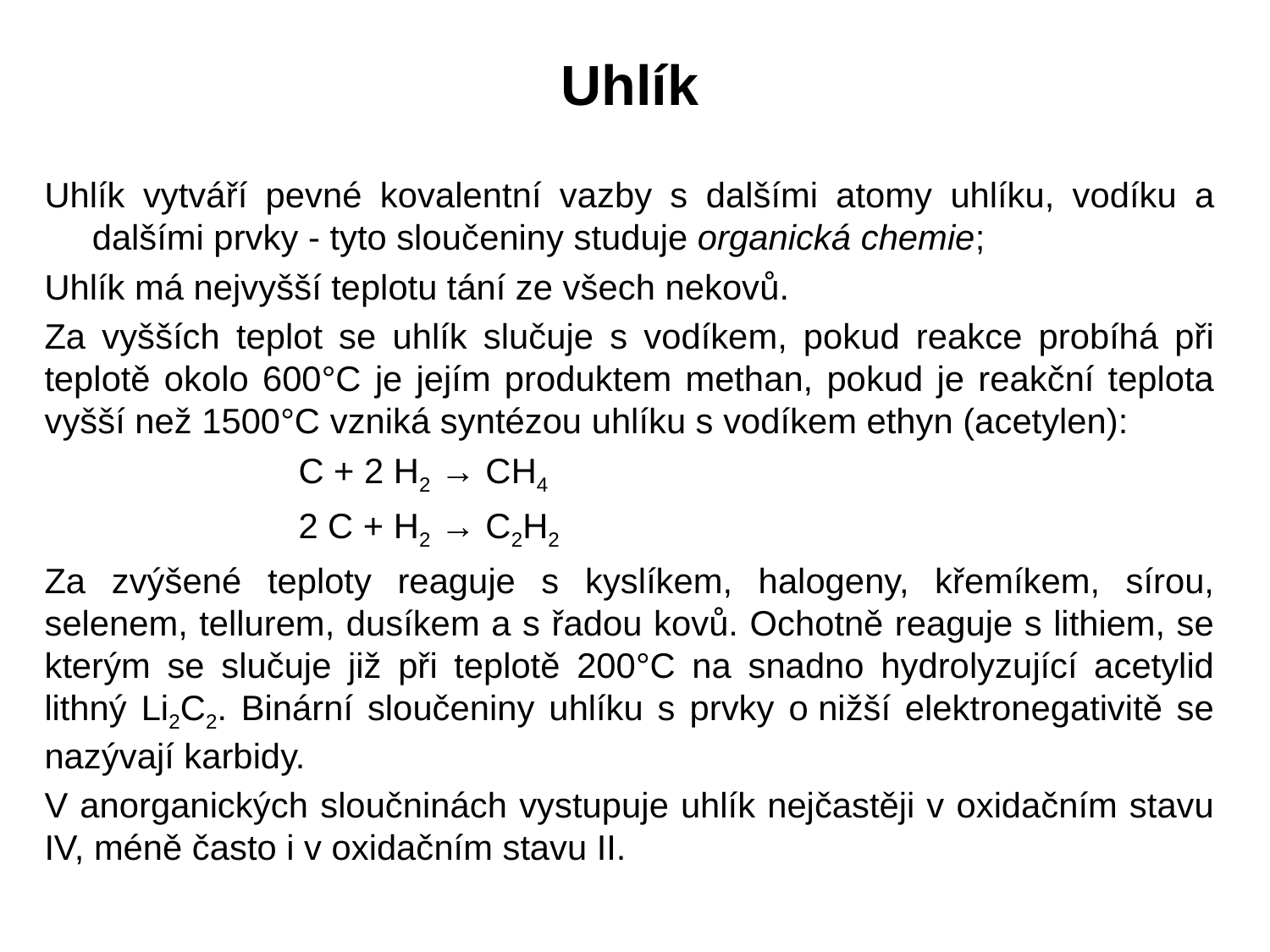

Uhlík

Uhlík vytváří pevné kovalentní vazby s dalšími atomy uhlíku, vodíku a dalšími prvky - tyto sloučeniny studuje organická chemie;
Uhlík má nejvyšší teplotu tání ze všech nekovů.
Za vyšších teplot se uhlík slučuje s vodíkem, pokud reakce probíhá při teplotě okolo 600°C je jejím produktem methan, pokud je reakční teplota vyšší než 1500°C vzniká syntézou uhlíku s vodíkem ethyn (acetylen):
		C + 2 H2 → CH4
		2 C + H2 → C2H2
Za zvýšené teploty reaguje s kyslíkem, halogeny, křemíkem, sírou, selenem, tellurem, dusíkem a s řadou kovů. Ochotně reaguje s lithiem, se kterým se slučuje již při teplotě 200°C na snadno hydrolyzující acetylid lithný Li2C2. Binární sloučeniny uhlíku s prvky o nižší elektronegativitě se nazývají karbidy.
V anorganických sloučninách vystupuje uhlík nejčastěji v oxidačním stavu IV, méně často i v oxidačním stavu II.